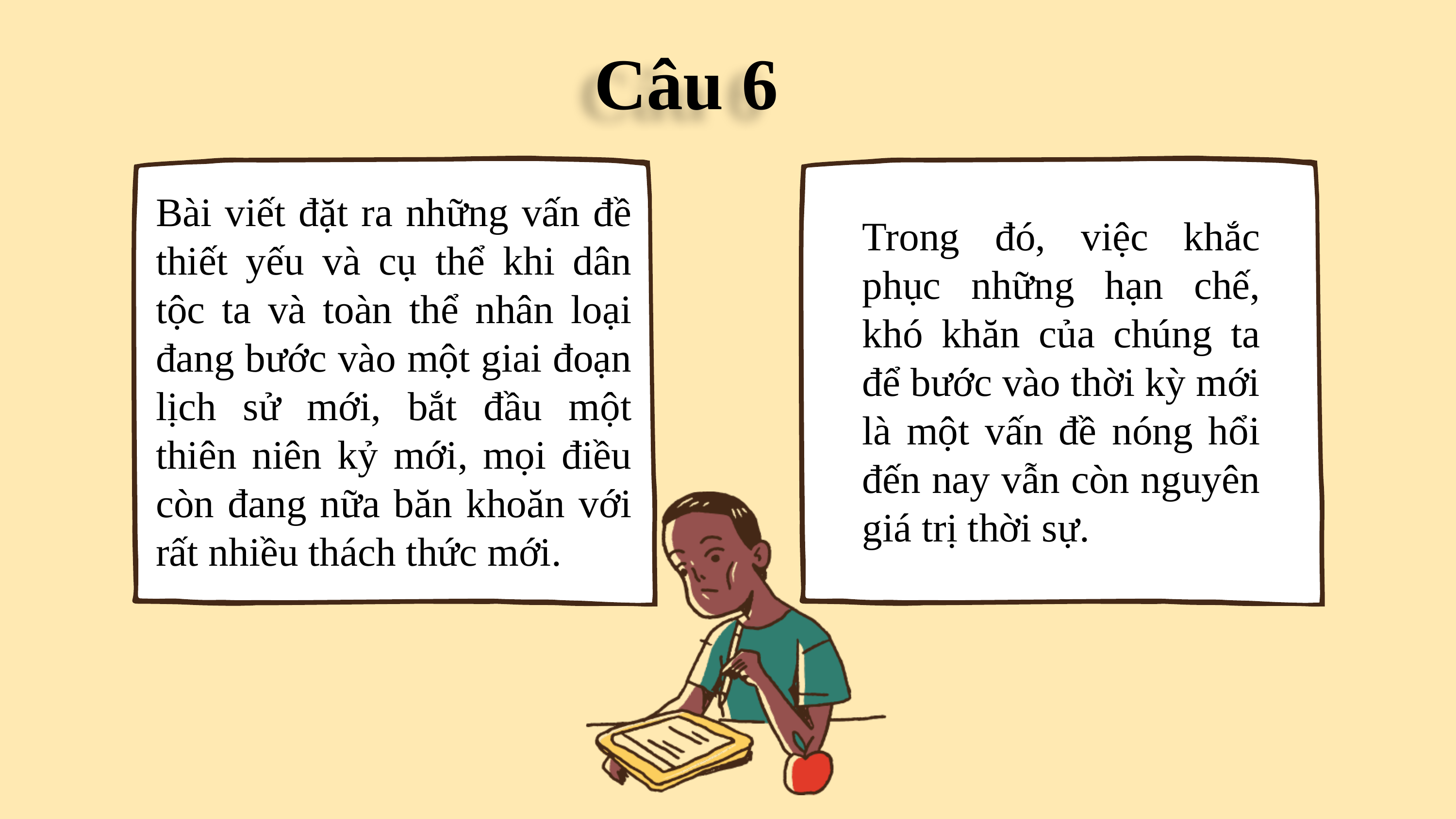

Câu 6

Bài viết đặt ra những vấn đề thiết yếu và cụ thể khi dân tộc ta và toàn thể nhân loại đang bước vào một giai đoạn lịch sử mới, bắt đầu một thiên niên kỷ mới, mọi điều còn đang nữa băn khoăn với rất nhiều thách thức mới.
Trong đó, việc khắc phục những hạn chế, khó khăn của chúng ta để bước vào thời kỳ mới là một vấn đề nóng hổi đến nay vẫn còn nguyên giá trị thời sự.